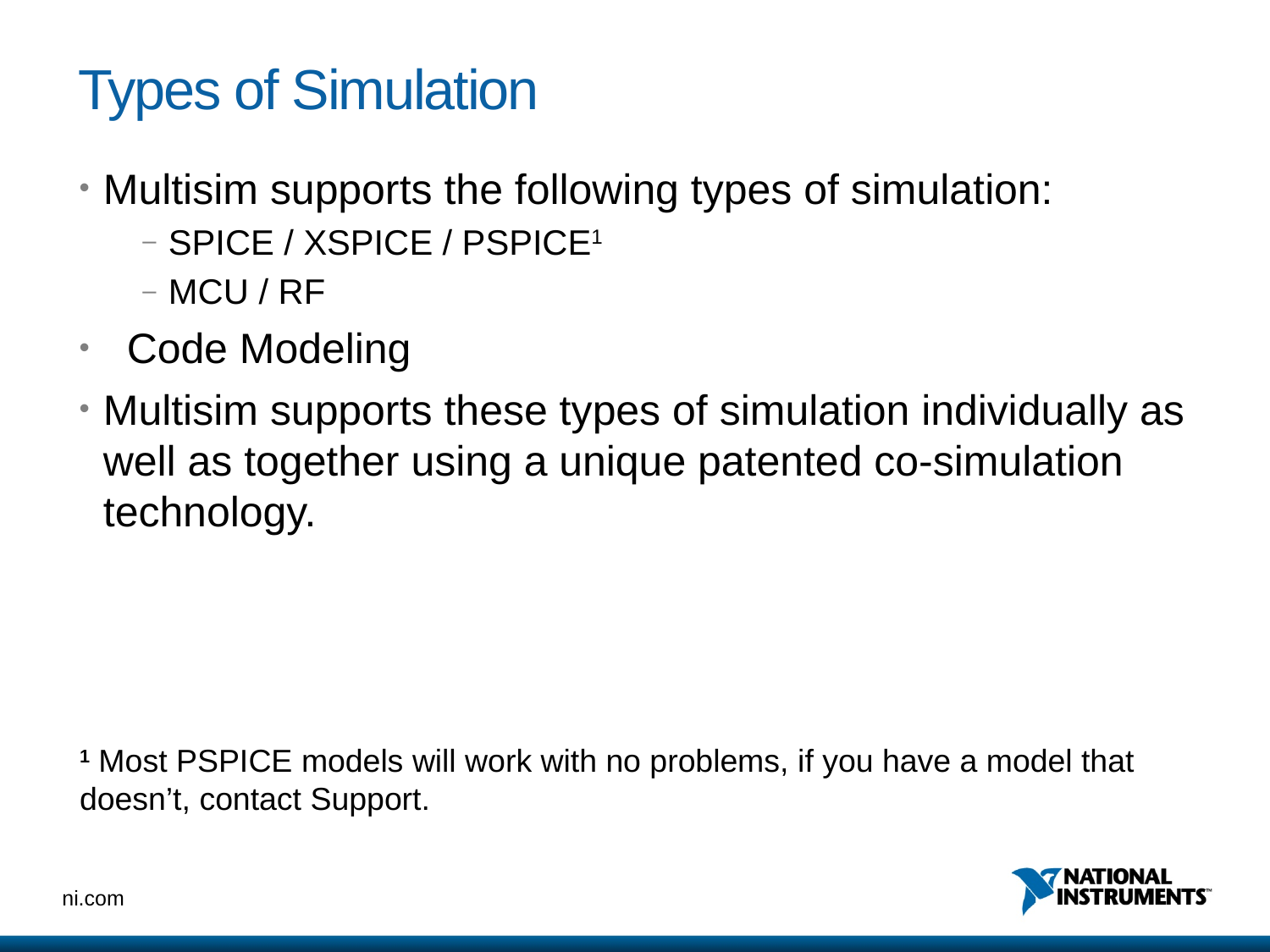

# Types of Simulation
Multisim supports the following types of simulation:
SPICE / XSPICE / PSPICE1
MCU / RF
  Code Modeling
Multisim supports these types of simulation individually as well as together using a unique patented co-simulation technology.
1 Most PSPICE models will work with no problems, if you have a model that doesn’t, contact Support.